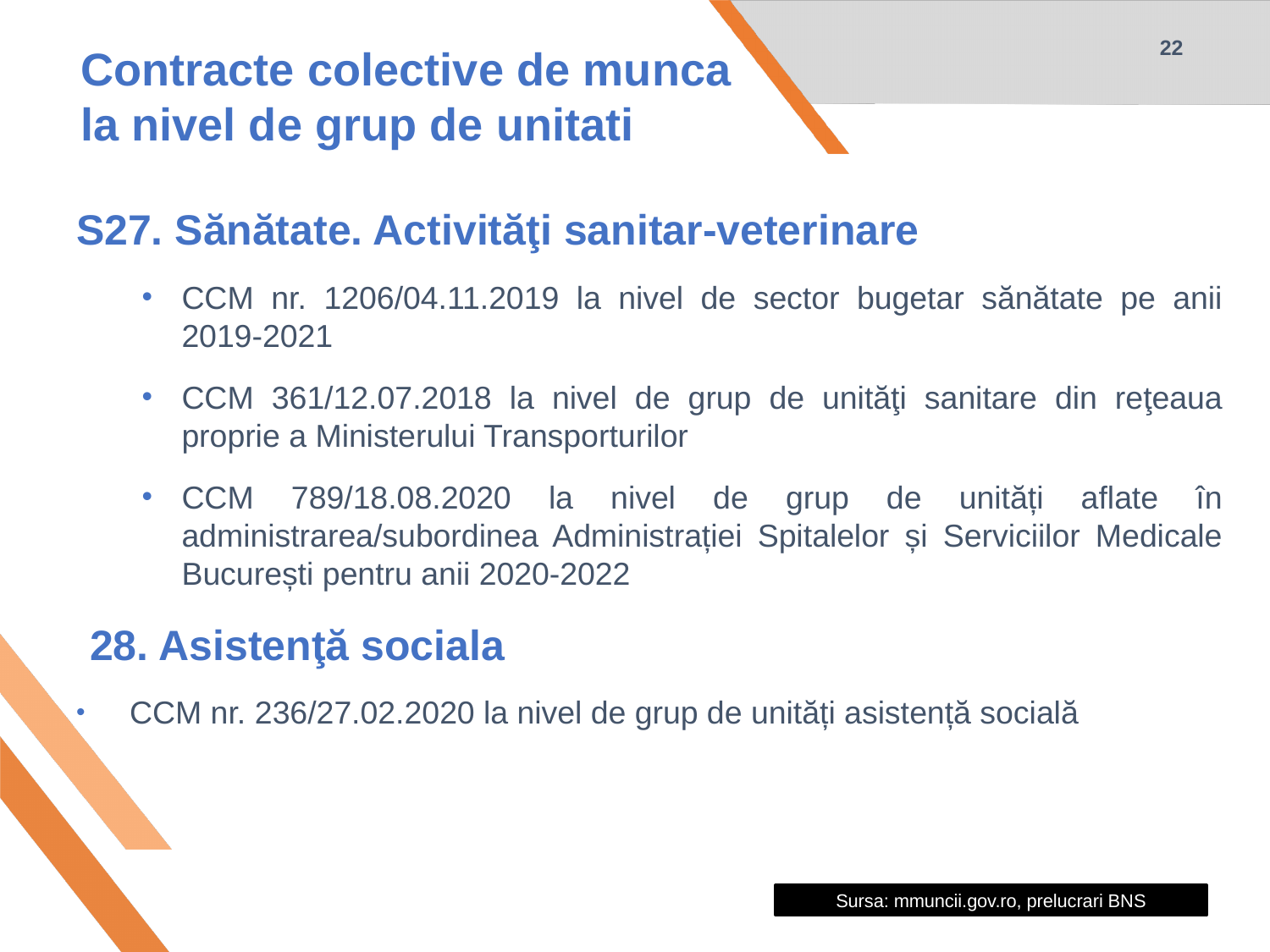

22
# Contracte colective de munca la nivel de grup de unitati
S27. Sănătate. Activităţi sanitar-veterinare
CCM nr. 1206/04.11.2019 la nivel de sector bugetar sănătate pe anii 2019-2021
CCM 361/12.07.2018 la nivel de grup de unităţi sanitare din reţeaua proprie a Ministerului Transporturilor
CCM 789/18.08.2020 la nivel de grup de unități aflate în administrarea/subordinea Administrației Spitalelor și Serviciilor Medicale București pentru anii 2020-2022
28. Asistenţă sociala
CCM nr. 236/27.02.2020 la nivel de grup de unități asistență socială
Sursa: mmuncii.gov.ro, prelucrari BNS